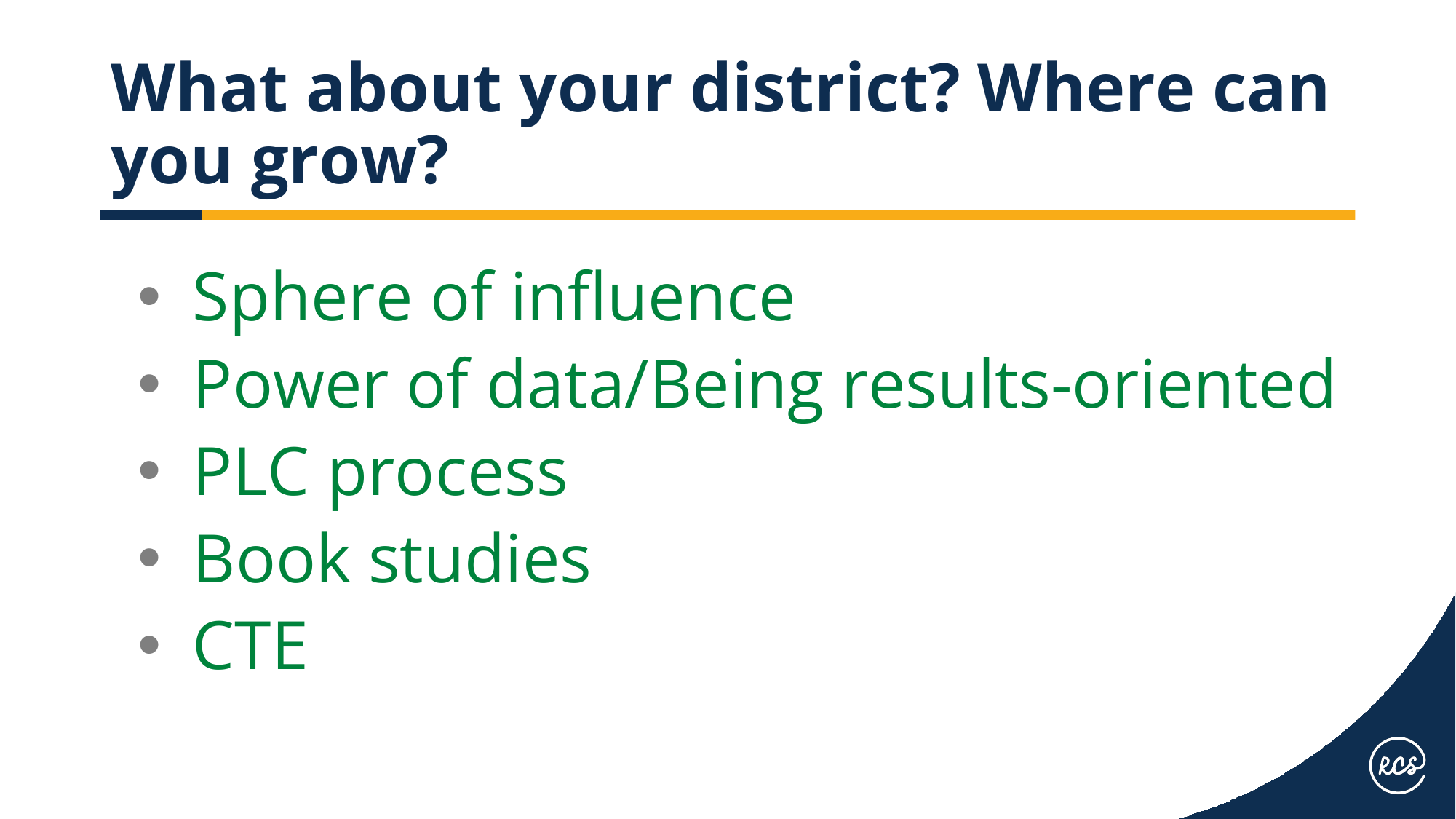

# What about your district? Where can you grow?
Sphere of influence
Power of data/Being results-oriented
PLC process
Book studies
CTE